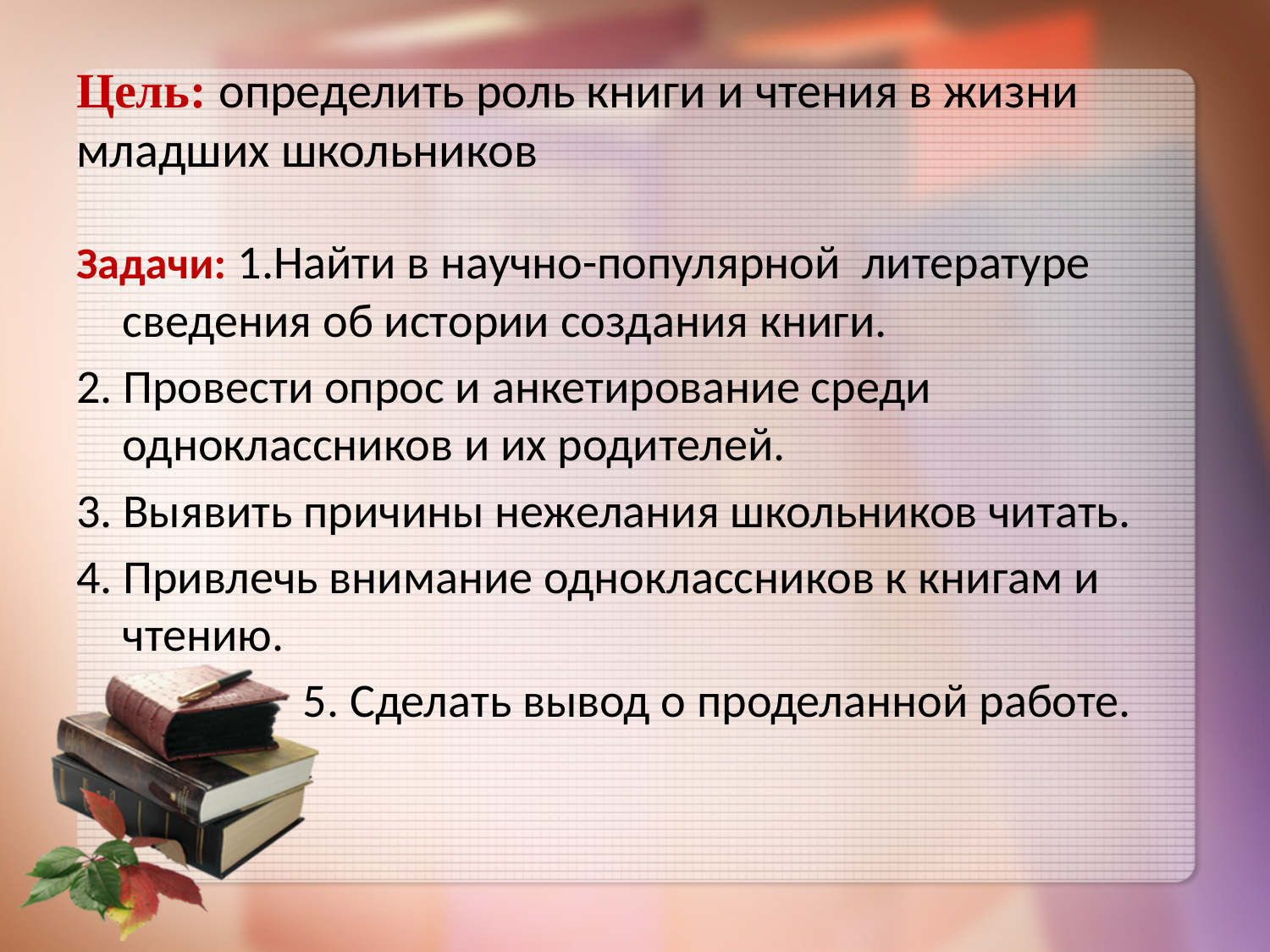

# Цель: определить роль книги и чтения в жизни  младших школьников
Задачи: 1.Найти в научно-популярной  литературе сведения об истории создания книги.
2. Провести опрос и анкетирование среди одноклассников и их родителей.
3. Выявить причины нежелания школьников читать.
4. Привлечь внимание одноклассников к книгам и чтению.
                     5. Сделать вывод о проделанной работе.